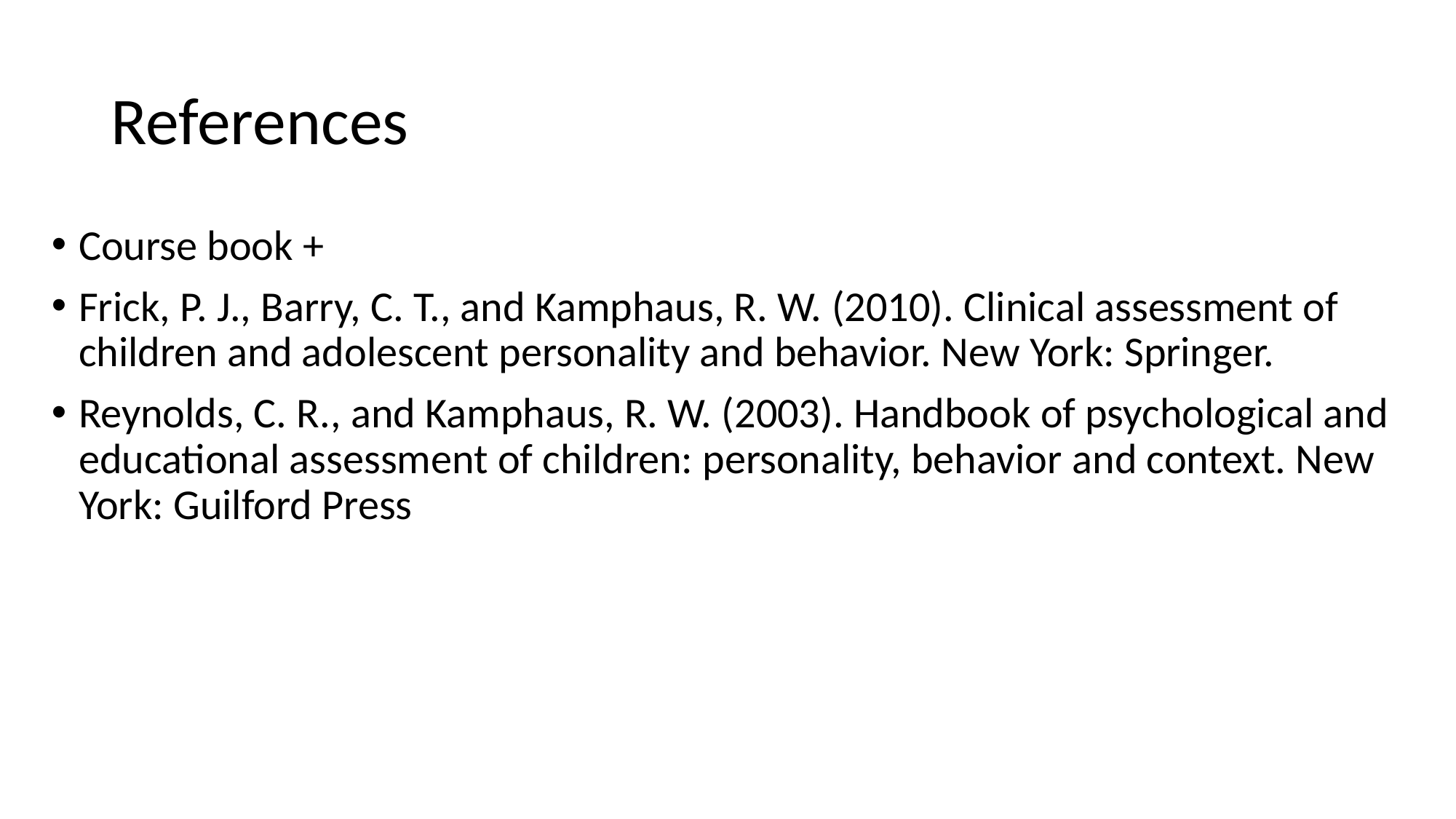

# References
Course book +
Frick, P. J., Barry, C. T., and Kamphaus, R. W. (2010). Clinical assessment of children and adolescent personality and behavior. New York: Springer.
Reynolds, C. R., and Kamphaus, R. W. (2003). Handbook of psychological and educational assessment of children: personality, behavior and context. New York: Guilford Press